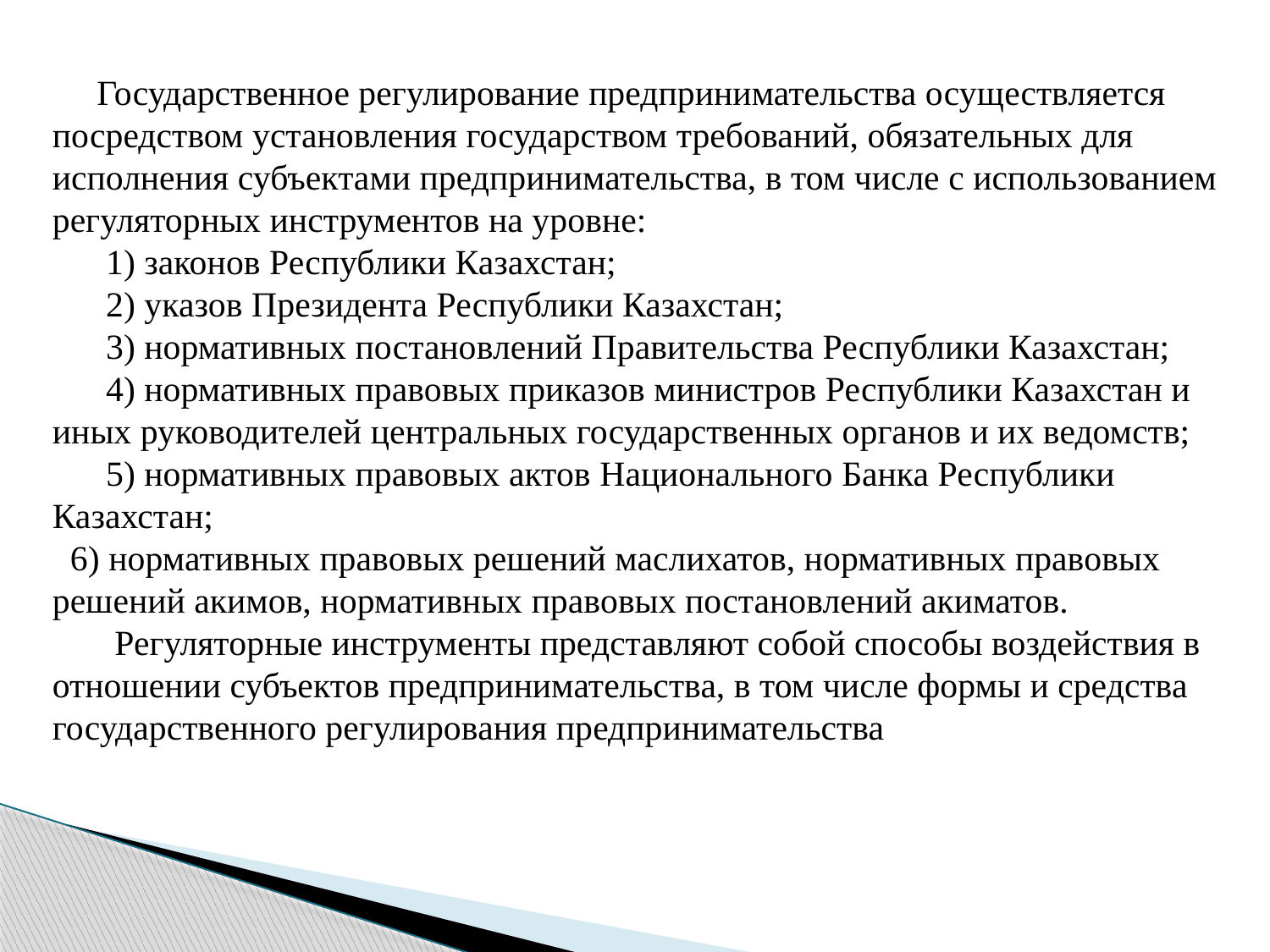

Государственное регулирование предпринимательства осуществляется посредством установления государством требований, обязательных для исполнения субъектами предпринимательства, в том числе с использованием регуляторных инструментов на уровне:
      1) законов Республики Казахстан;
      2) указов Президента Республики Казахстан;
      3) нормативных постановлений Правительства Республики Казахстан;
      4) нормативных правовых приказов министров Республики Казахстан и иных руководителей центральных государственных органов и их ведомств;
      5) нормативных правовых актов Национального Банка Республики Казахстан;
  6) нормативных правовых решений маслихатов, нормативных правовых решений акимов, нормативных правовых постановлений акиматов.
       Регуляторные инструменты представляют собой способы воздействия в отношении субъектов предпринимательства, в том числе формы и средства государственного регулирования предпринимательства